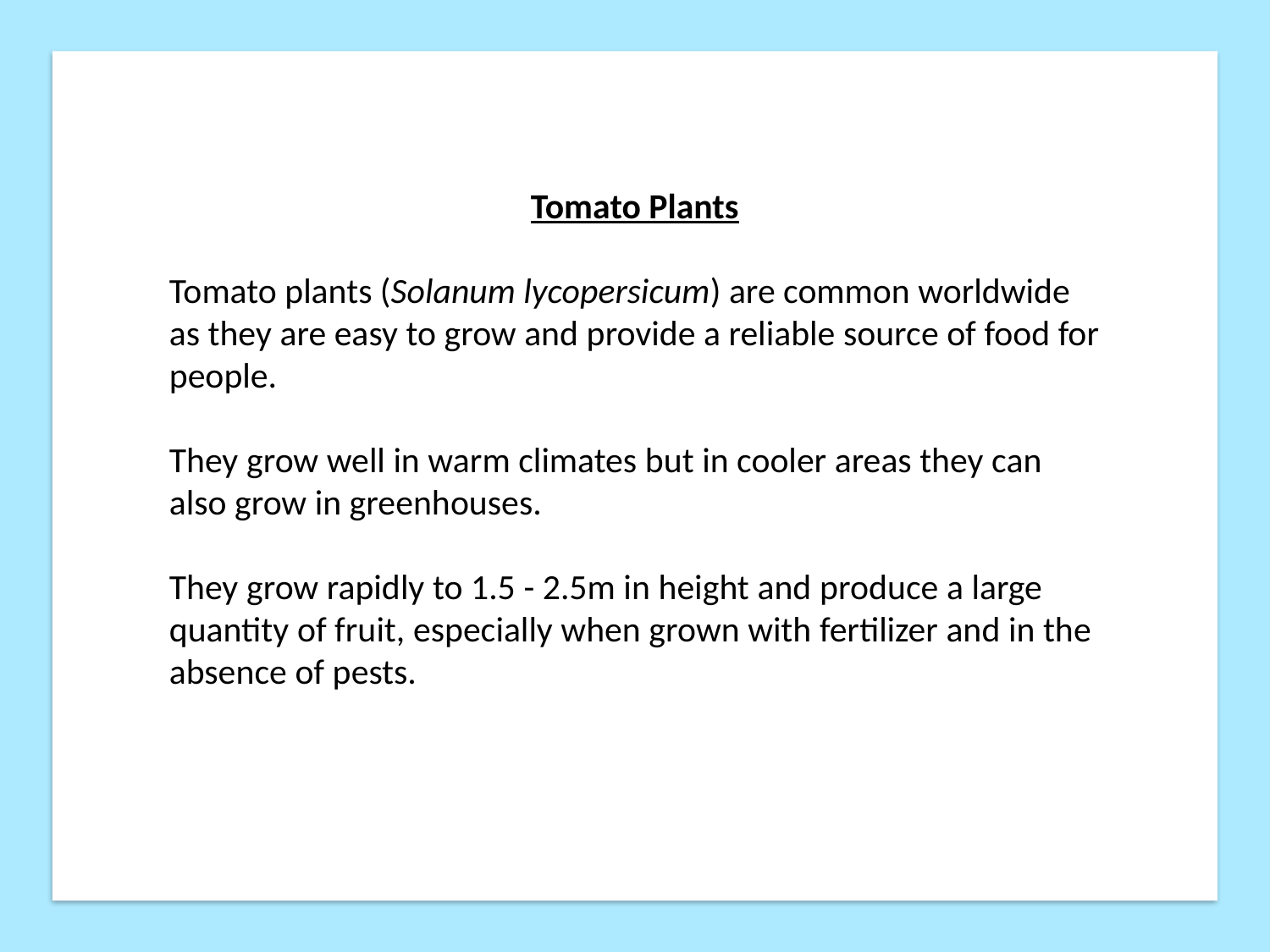

Tomato Plants

Tomato plants (Solanum lycopersicum) are common worldwide as they are easy to grow and provide a reliable source of food for people.

They grow well in warm climates but in cooler areas they can also grow in greenhouses.

They grow rapidly to 1.5 - 2.5m in height and produce a large quantity of fruit, especially when grown with fertilizer and in the absence of pests.